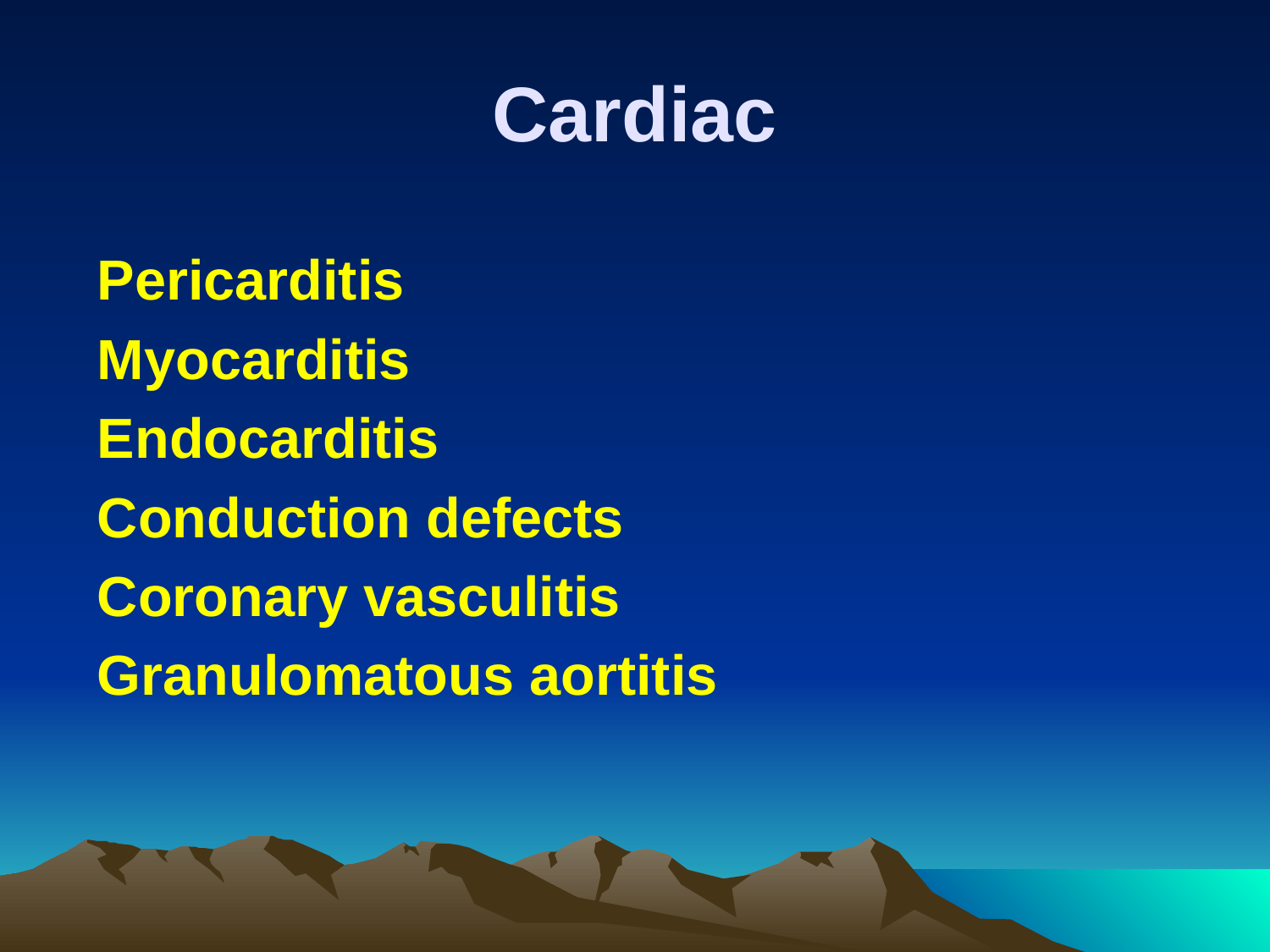

# Cardiac

Pericarditis
Myocarditis
Endocarditis
Conduction defects
Coronary vasculitis
Granulomatous aortitis